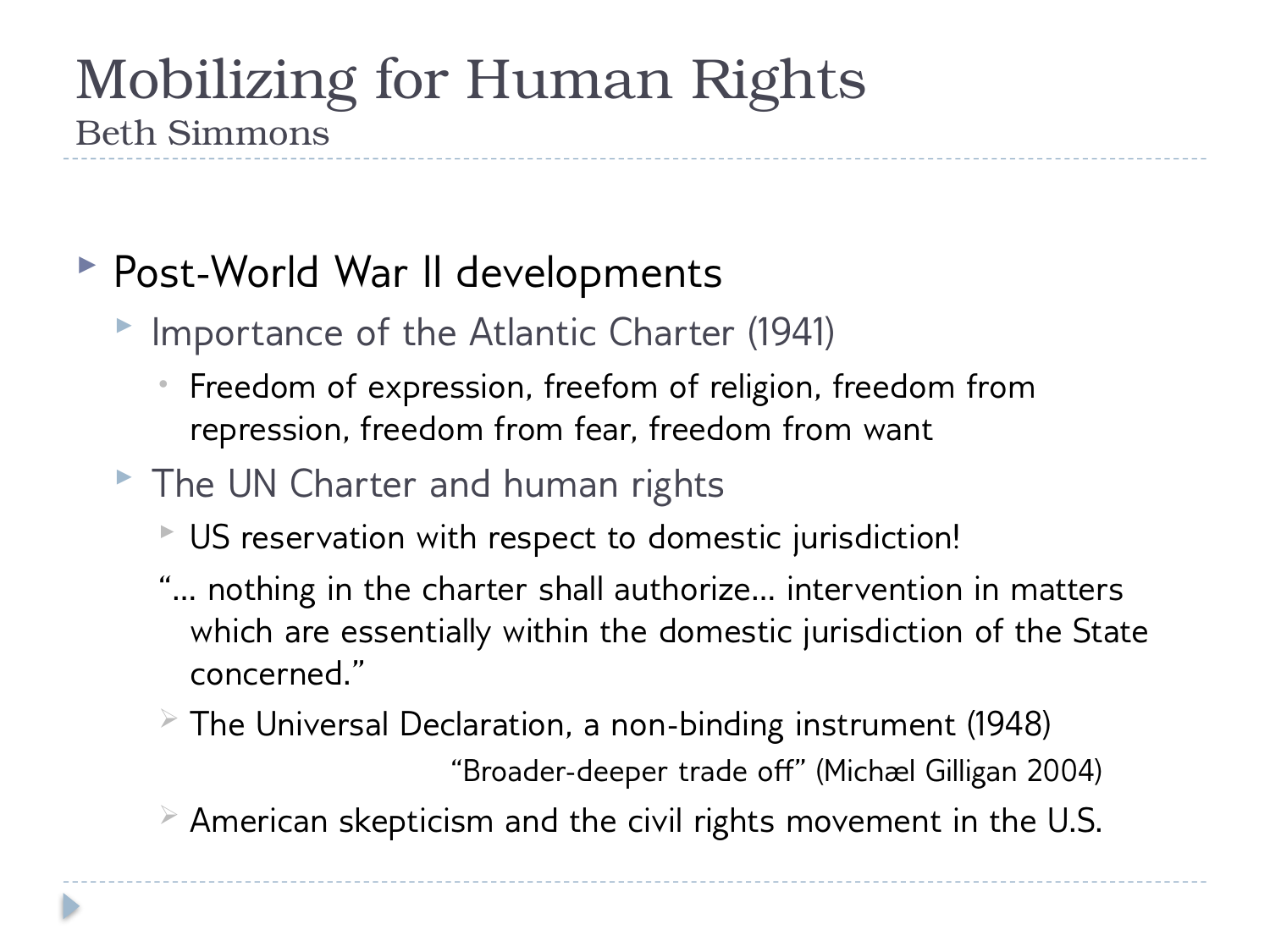

# Mobilizing for Human Rights Beth Simmons

Post-World War II developments
Importance of the Atlantic Charter (1941)
Freedom of expression, freefom of religion, freedom from repression, freedom from fear, freedom from want
The UN Charter and human rights
US reservation with respect to domestic jurisdiction!
“… nothing in the charter shall authorize… intervention in matters which are essentially within the domestic jurisdiction of the State concerned.”
The Universal Declaration, a non-binding instrument (1948)
		“Broader-deeper trade off” (Michael Gilligan 2004)
American skepticism and the civil rights movement in the U.S.